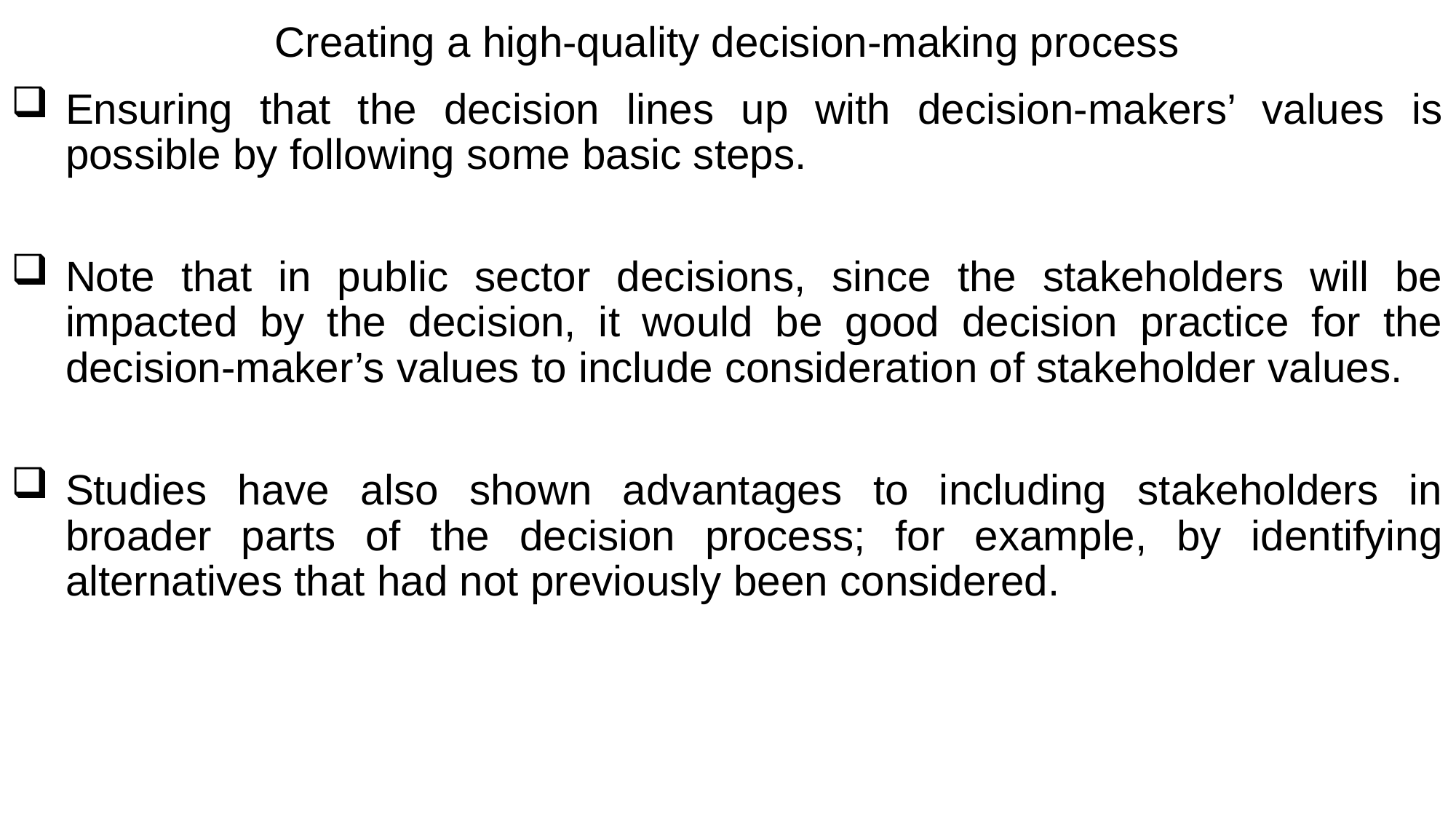

# Creating a high-quality decision-making process
Ensuring that the decision lines up with decision-makers’ values is possible by following some basic steps.

Note that in public sector decisions, since the stakeholders will be impacted by the decision, it would be good decision practice for the decision-maker’s values to include consideration of stakeholder values.

Studies have also shown advantages to including stakeholders in broader parts of the decision process; for example, by identifying alternatives that had not previously been considered.